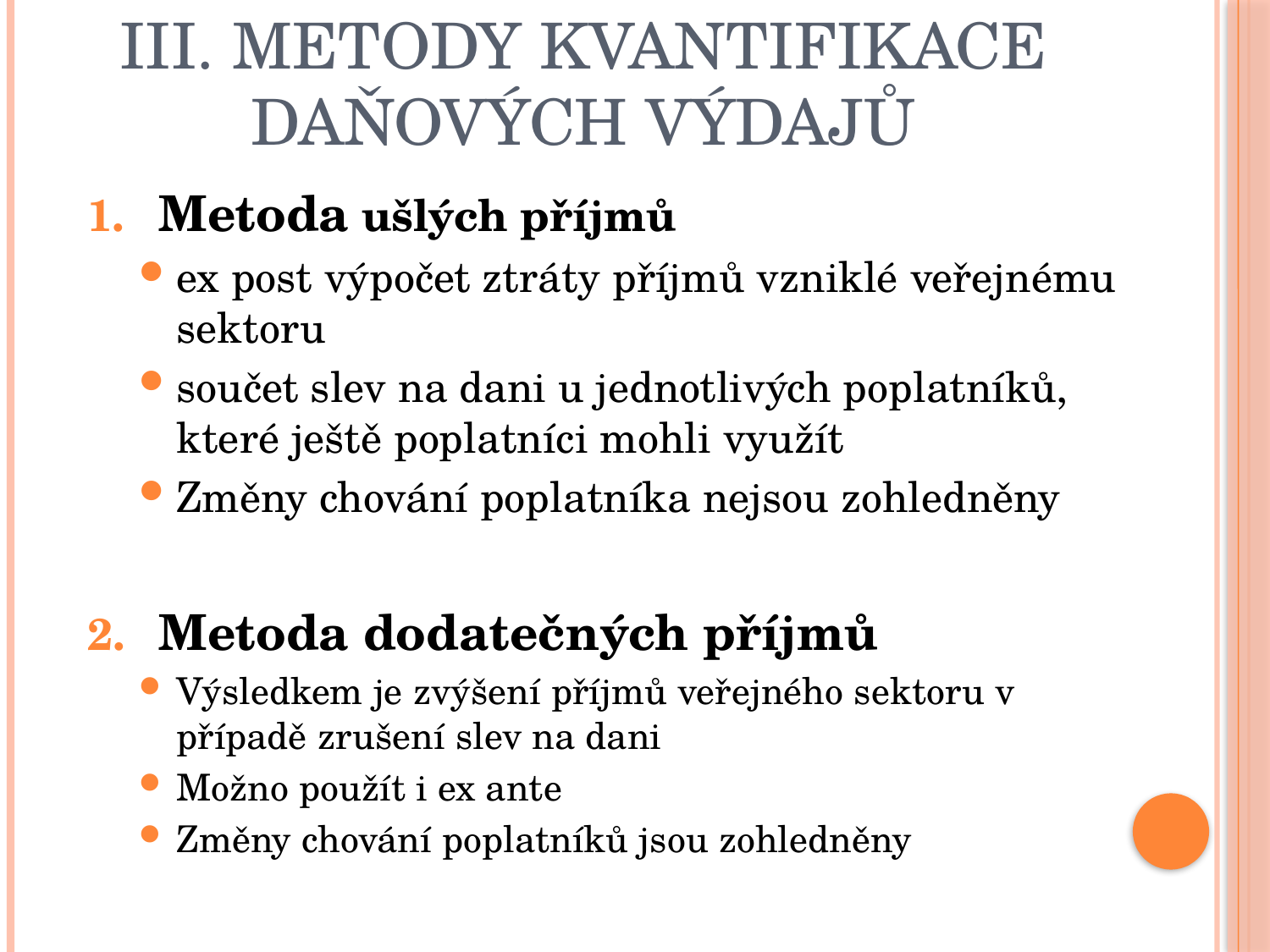

# III. Metody kvantifikace daňových výdajů
Metoda ušlých příjmů
ex post výpočet ztráty příjmů vzniklé veřejnému sektoru
součet slev na dani u jednotlivých poplatníků, které ještě poplatníci mohli využít
Změny chování poplatníka nejsou zohledněny

Metoda dodatečných příjmů
Výsledkem je zvýšení příjmů veřejného sektoru v případě zrušení slev na dani
Možno použít i ex ante
Změny chování poplatníků jsou zohledněny